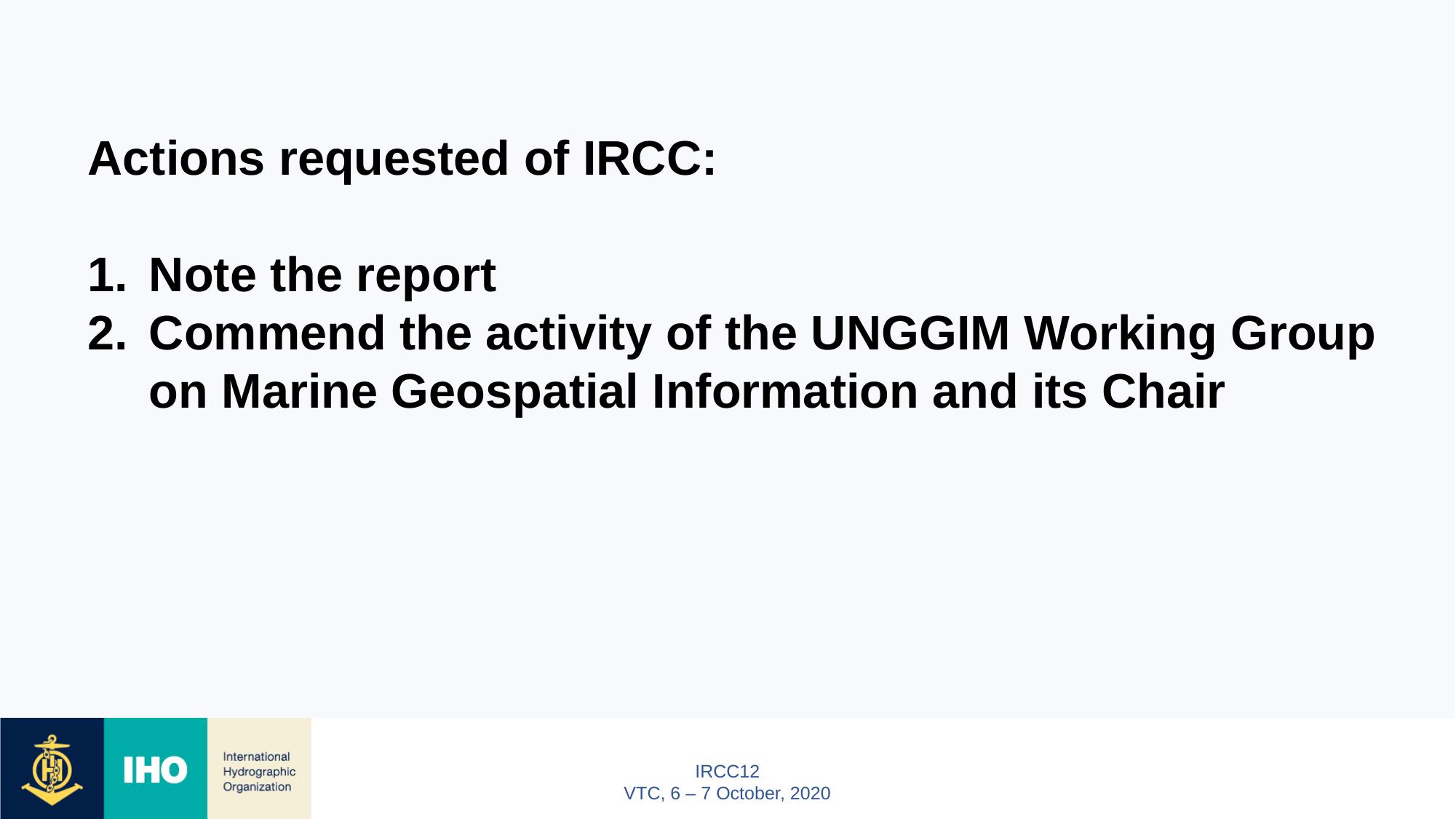

Actions requested of IRCC:

Note the report
Commend the activity of the UNGGIM Working Group on Marine Geospatial Information and its Chair